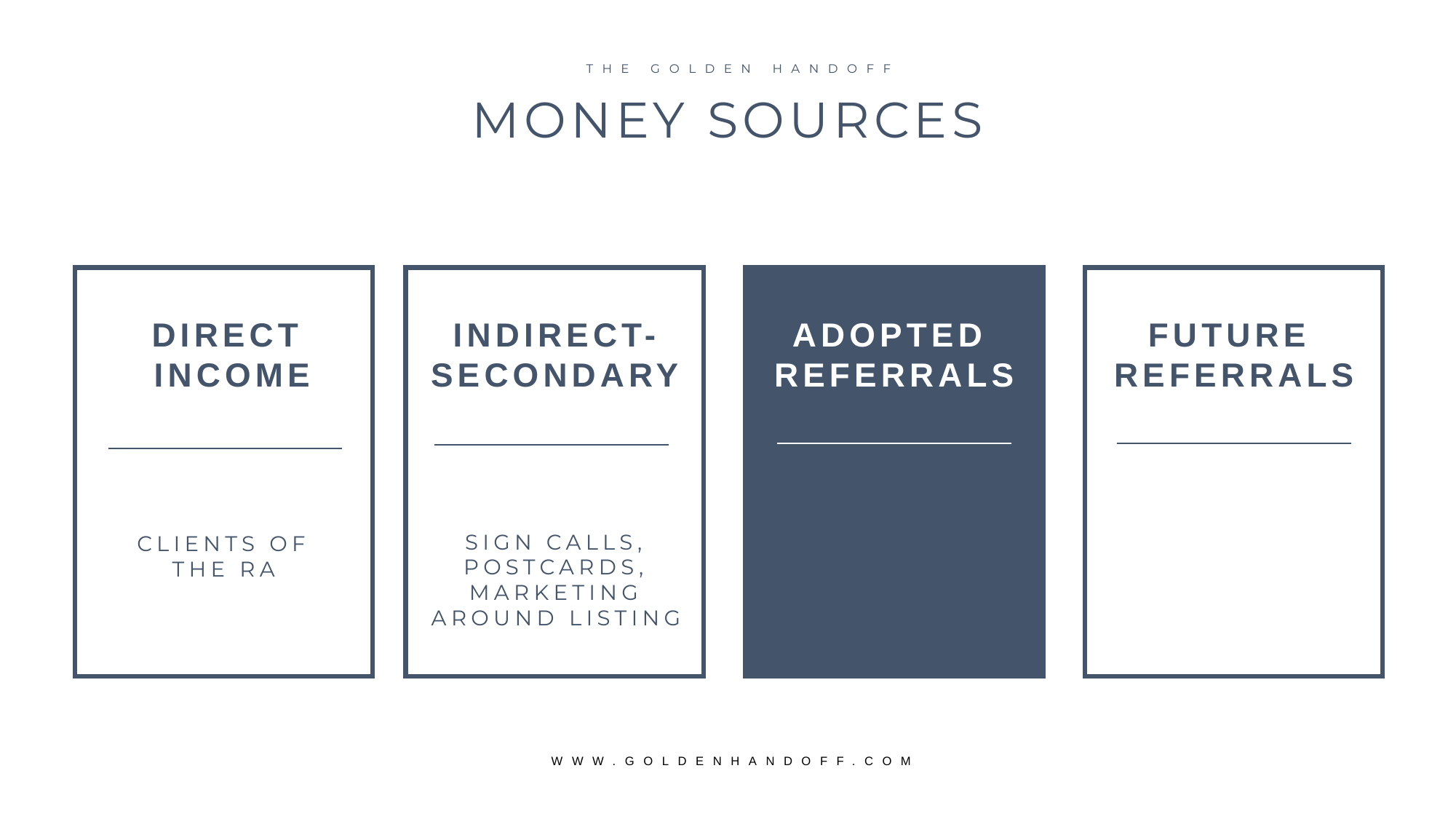

THE GOLDEN HANDOFF
MONEY SOURCES

DIRECT
 INCOME
INDIRECT-
SECONDARY
ADOPTED
REFERRALS
FUTURE
REFERRALS

SIGN CALLS, POSTCARDS, MARKETING AROUND LISTING
CLIENTS OF THE RA
WWW.GOLDENHANDOFF.COM
$59/MO